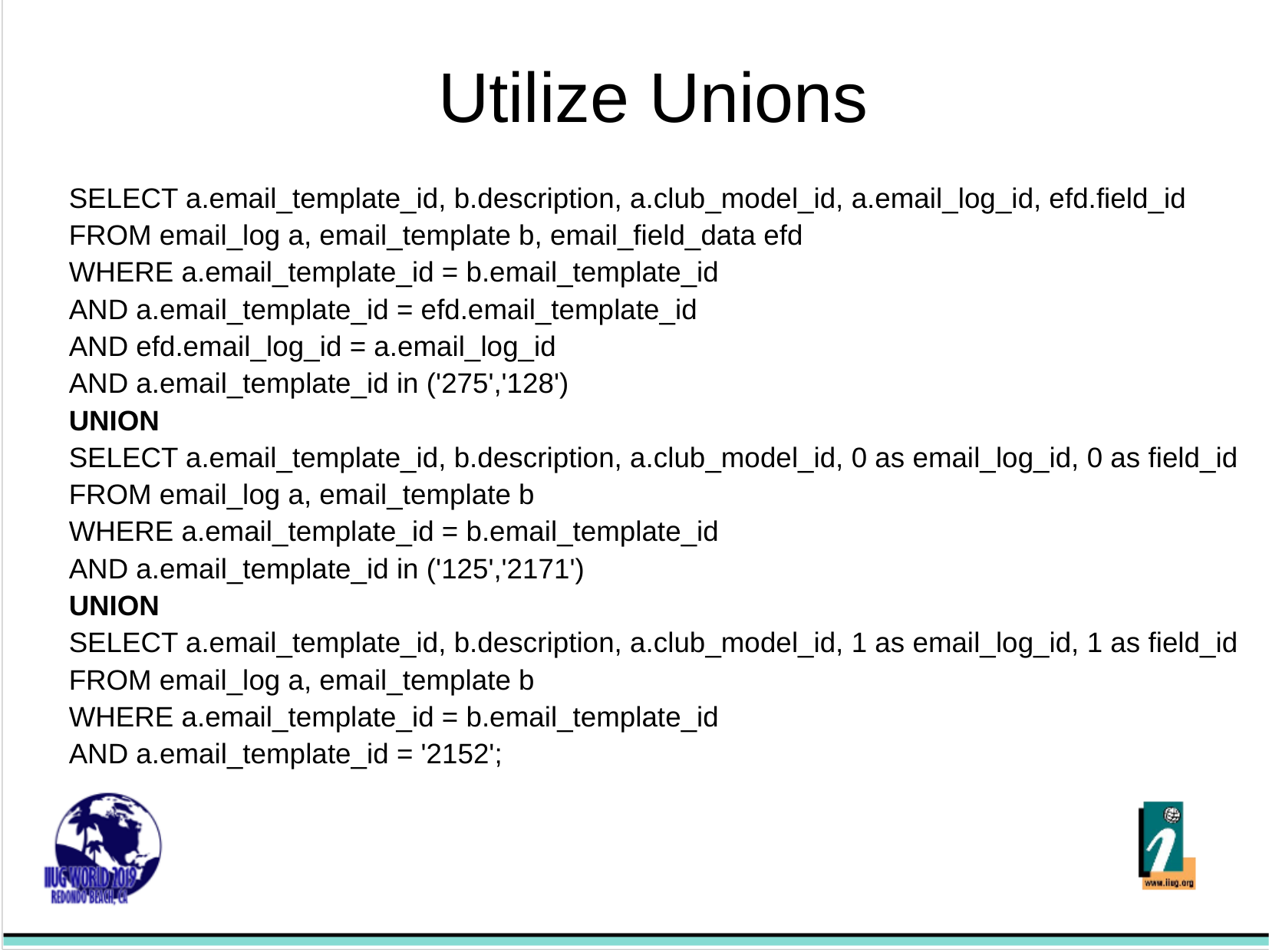

Utilize Unions
SELECT a.email_template_id, b.description, a.club_model_id, a.email_log_id, efd.field_id
FROM email_log a, email_template b, email_field_data efd
WHERE a.email_template_id = b.email_template_id
AND a.email_template_id = efd.email_template_id
AND efd.email_log_id = a.email_log_id
AND a.email_template_id in ('275','128')
UNION
SELECT a.email_template_id, b.description, a.club_model_id, 0 as email_log_id, 0 as field_id
FROM email_log a, email_template b
WHERE a.email_template_id = b.email_template_id
AND a.email_template_id in ('125','2171')
UNION
SELECT a.email_template_id, b.description, a.club_model_id, 1 as email_log_id, 1 as field_id
FROM email_log a, email_template b
WHERE a.email_template_id = b.email_template_id
AND a.email_template_id = '2152';